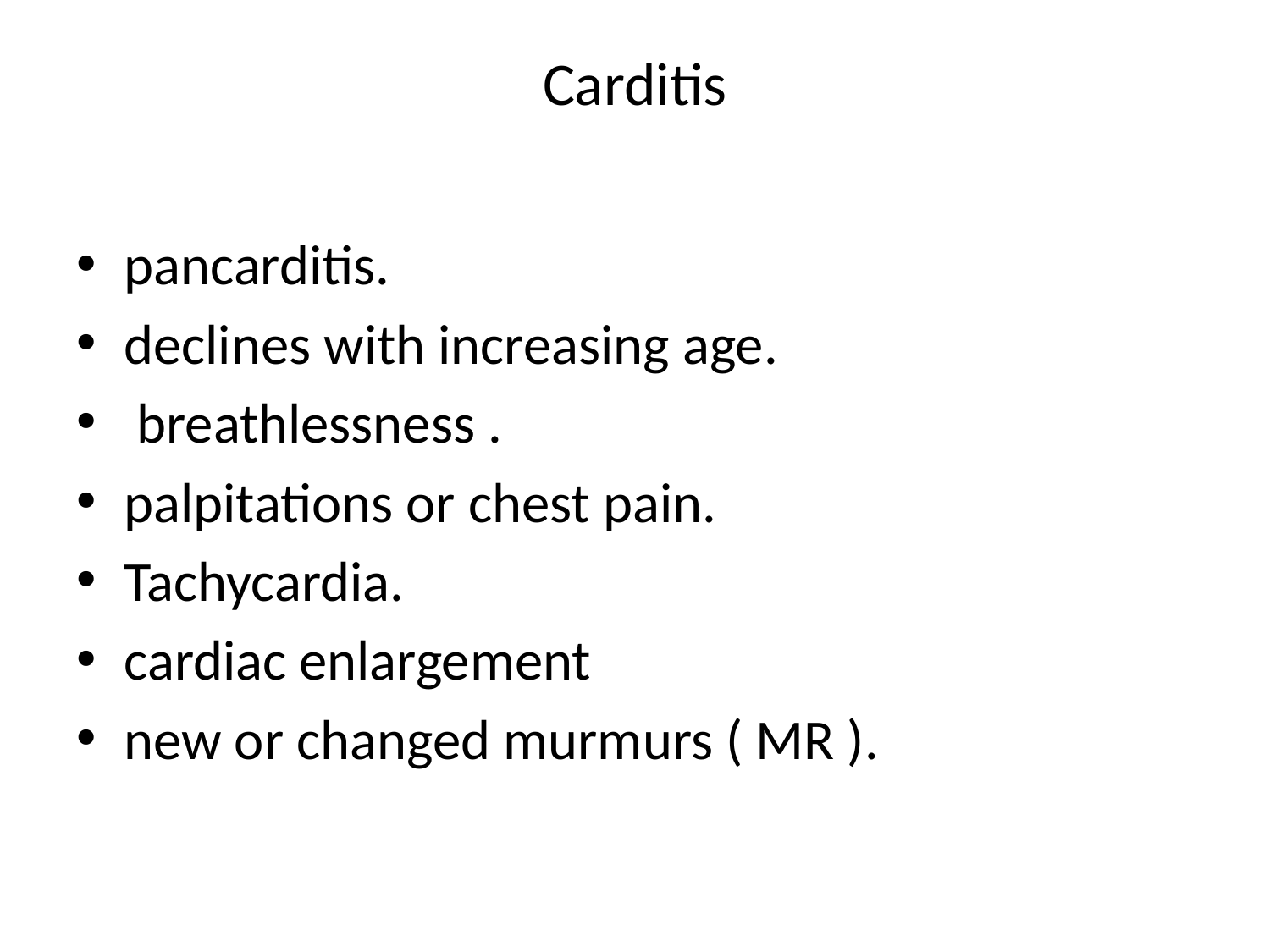

# Carditis
pancarditis.
declines with increasing age.
 breathlessness .
palpitations or chest pain.
Tachycardia.
cardiac enlargement
new or changed murmurs ( MR ).